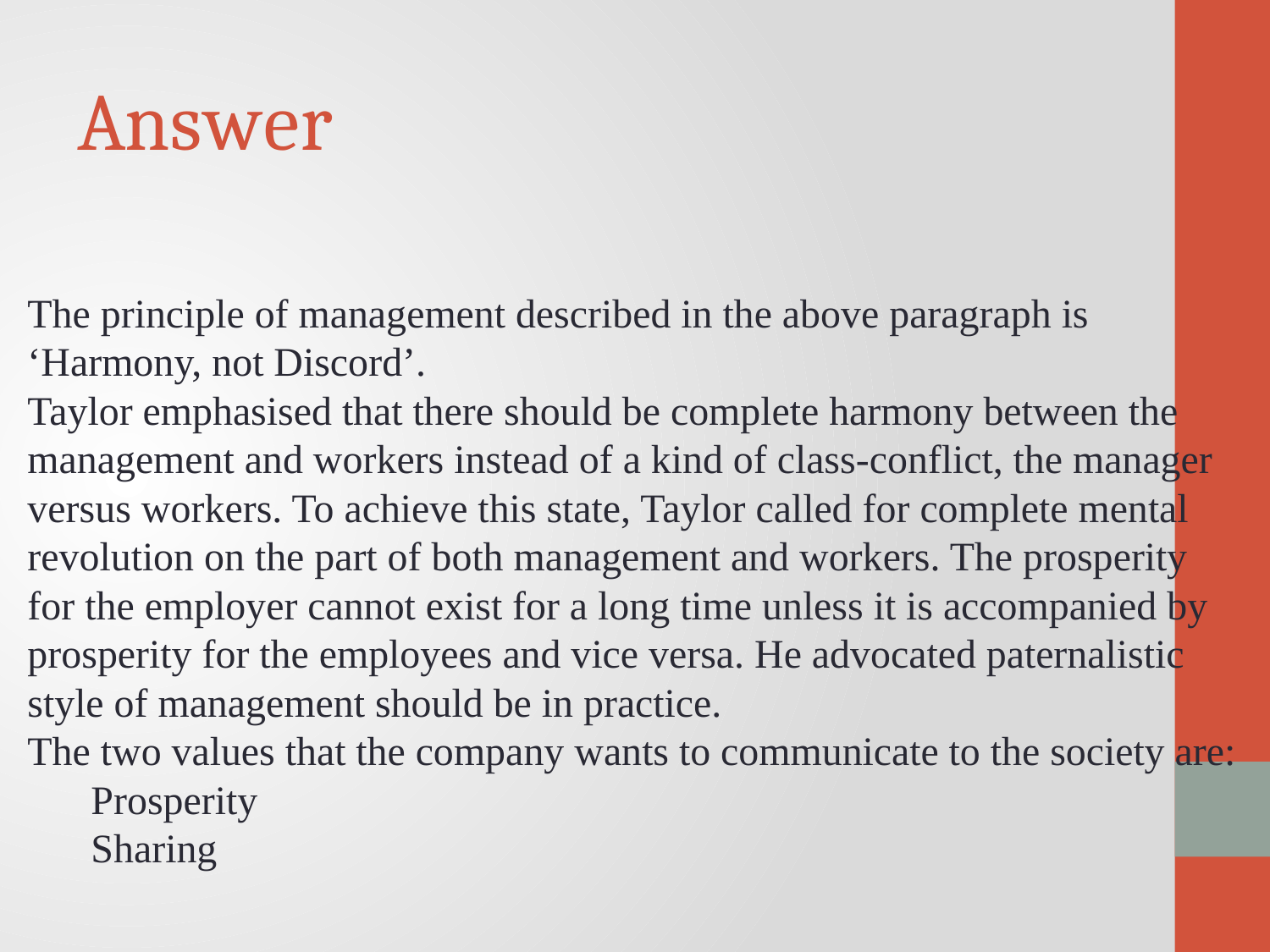

# Answer
The principle of management described in the above paragraph is ‘Harmony, not Discord’.
Taylor emphasised that there should be complete harmony between the management and workers instead of a kind of class-conflict, the manager versus workers. To achieve this state, Taylor called for complete mental revolution on the part of both management and workers. The prosperity for the employer cannot exist for a long time unless it is accompanied by prosperity for the employees and vice versa. He advocated paternalistic style of management should be in practice.
The two values that the company wants to communicate to the society are:
Prosperity
Sharing